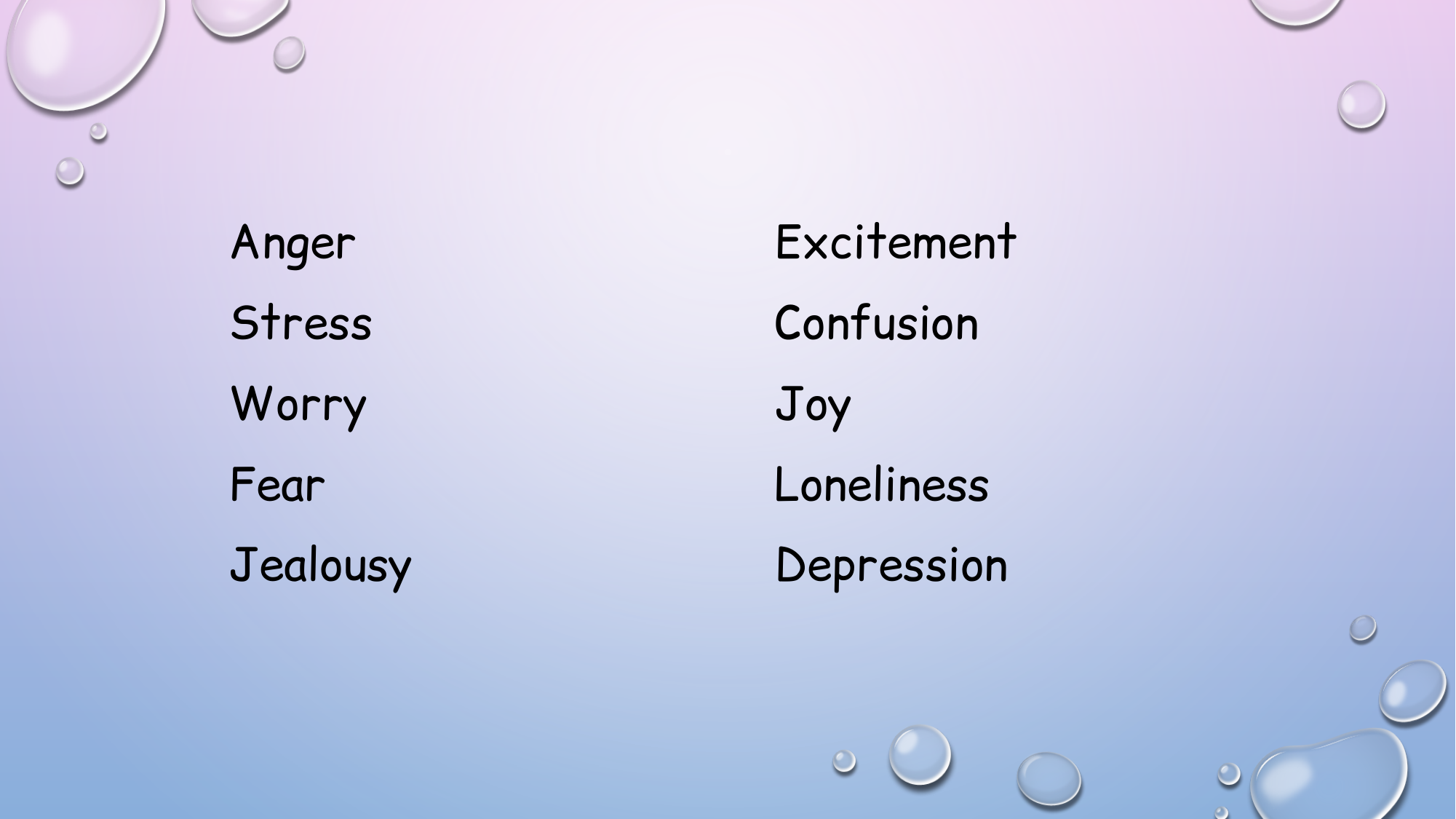

Anger				Excitement
	Stress				Confusion
	Worry				Joy
	Fear					Loneliness
	Jealousy				Depression